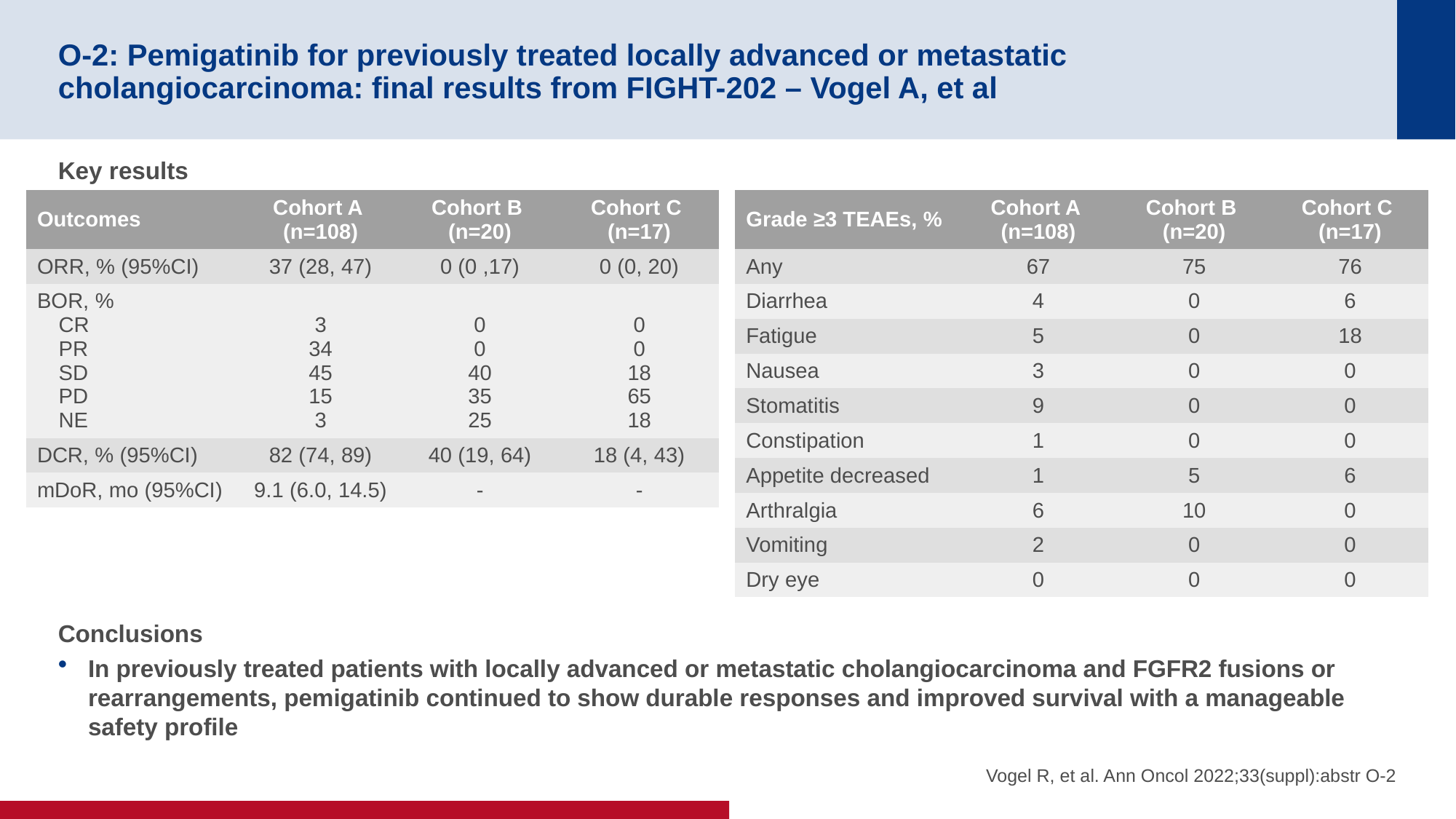

# O-2: Pemigatinib for previously treated locally advanced or metastatic cholangiocarcinoma: final results from FIGHT-202 – Vogel A, et al
Key results
Conclusions
In previously treated patients with locally advanced or metastatic cholangiocarcinoma and FGFR2 fusions or rearrangements, pemigatinib continued to show durable responses and improved survival with a manageable safety profile
| Outcomes | Cohort A (n=108) | Cohort B (n=20) | Cohort C (n=17) |
| --- | --- | --- | --- |
| ORR, % (95%CI) | 37 (28, 47) | 0 (0 ,17) | 0 (0, 20) |
| BOR, % CR PR SD PD NE | 3 34 45 15 3 | 0 0 40 35 25 | 0 0 18 65 18 |
| DCR, % (95%CI) | 82 (74, 89) | 40 (19, 64) | 18 (4, 43) |
| mDoR, mo (95%CI) | 9.1 (6.0, 14.5) | - | - |
| Grade ≥3 TEAEs, % | Cohort A (n=108) | Cohort B (n=20) | Cohort C (n=17) |
| --- | --- | --- | --- |
| Any | 67 | 75 | 76 |
| Diarrhea | 4 | 0 | 6 |
| Fatigue | 5 | 0 | 18 |
| Nausea | 3 | 0 | 0 |
| Stomatitis | 9 | 0 | 0 |
| Constipation | 1 | 0 | 0 |
| Appetite decreased | 1 | 5 | 6 |
| Arthralgia | 6 | 10 | 0 |
| Vomiting | 2 | 0 | 0 |
| Dry eye | 0 | 0 | 0 |
Vogel R, et al. Ann Oncol 2022;33(suppl):abstr O-2